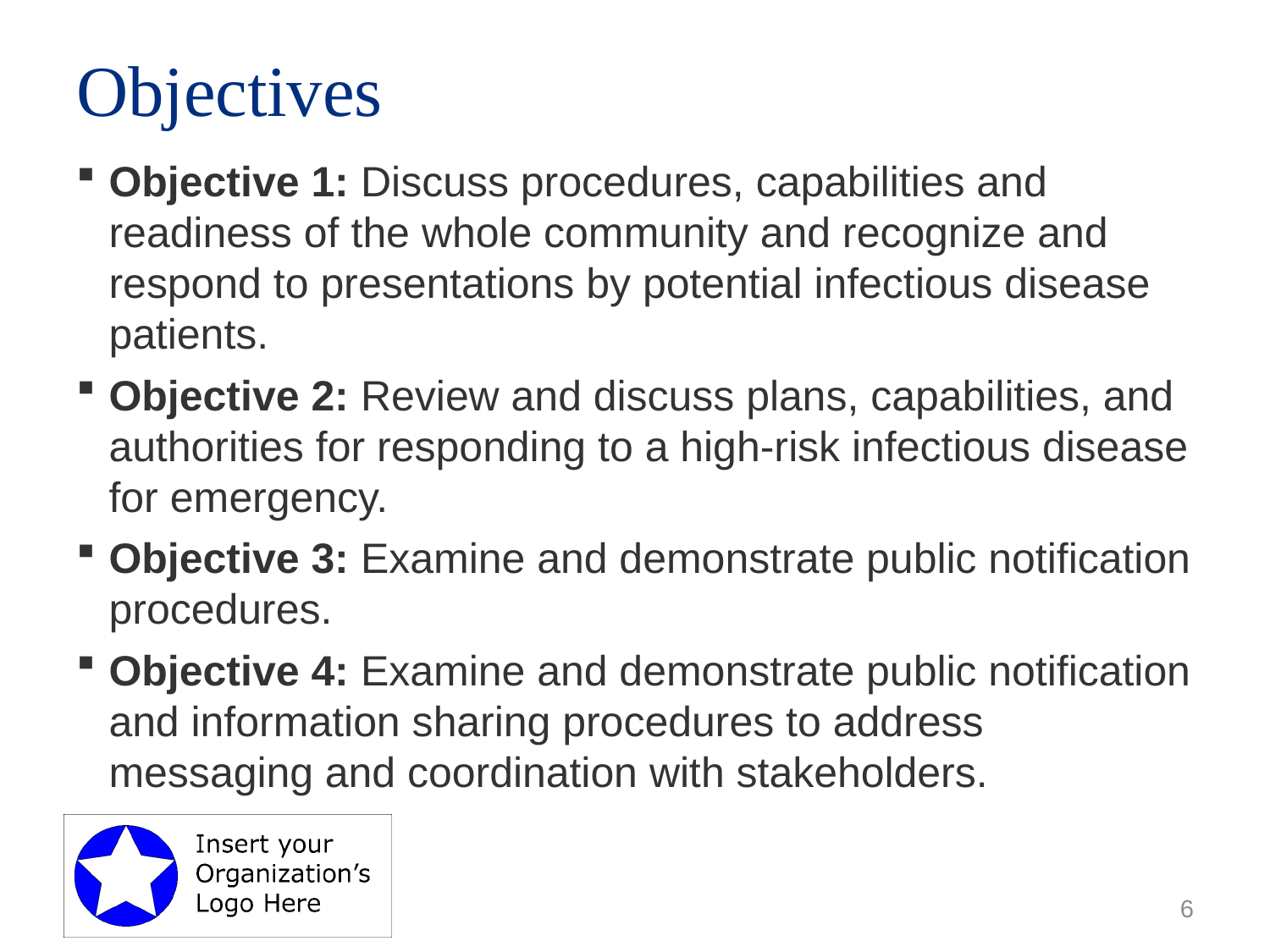

# Objectives
Objective 1: Discuss procedures, capabilities and readiness of the whole community and recognize and respond to presentations by potential infectious disease patients.
Objective 2: Review and discuss plans, capabilities, and authorities for responding to a high-risk infectious disease for emergency.
Objective 3: Examine and demonstrate public notification procedures.
Objective 4: Examine and demonstrate public notification and information sharing procedures to address messaging and coordination with stakeholders.
6